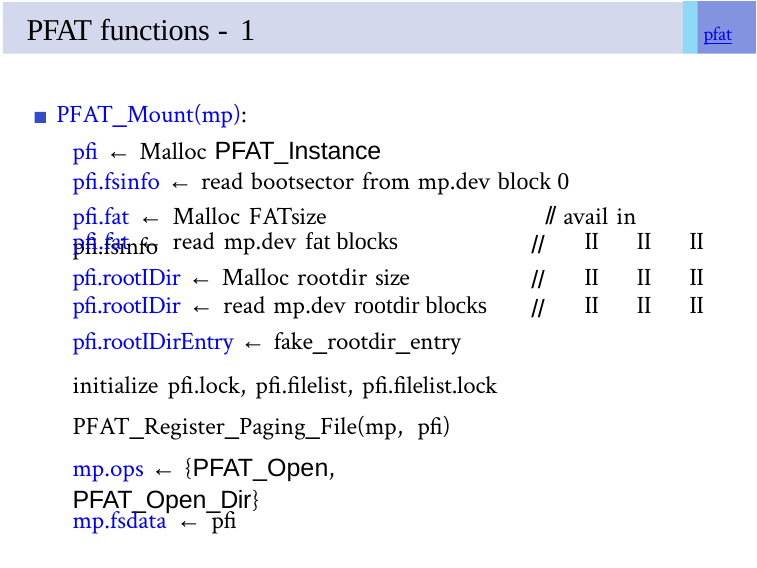

# PFAT functions - 1
pfat
PFAT_Mount(mp):
pfi ← Malloc PFAT_Instance
pfi.fsinfo ← read bootsector from mp.dev block 0
pfi.fat ← Malloc FATsize	// avail in pfi.fsinfo

| pfi.fat ← read mp.dev fat blocks | // | II | II | II |
| --- | --- | --- | --- | --- |
| pfi.rootIDir ← Malloc rootdir size | // | II | II | II |
| pfi.rootIDir ← read mp.dev rootdir blocks | // | II | II | II |
| pfi.rootIDirEntry ← fake\_rootdir\_entry |  |  |  |  |
| initialize pfi.lock, pfi.filelist, pfi.filelist.lock |  |  |  |  |
| PFAT\_Register\_Paging\_File(mp, pfi) |  |  |  |  |
| mp.ops ← {PFAT\_Open, PFAT\_Open\_Dir} |  |  |  |  |
| mp.fsdata ← pfi |  |  |  |  |